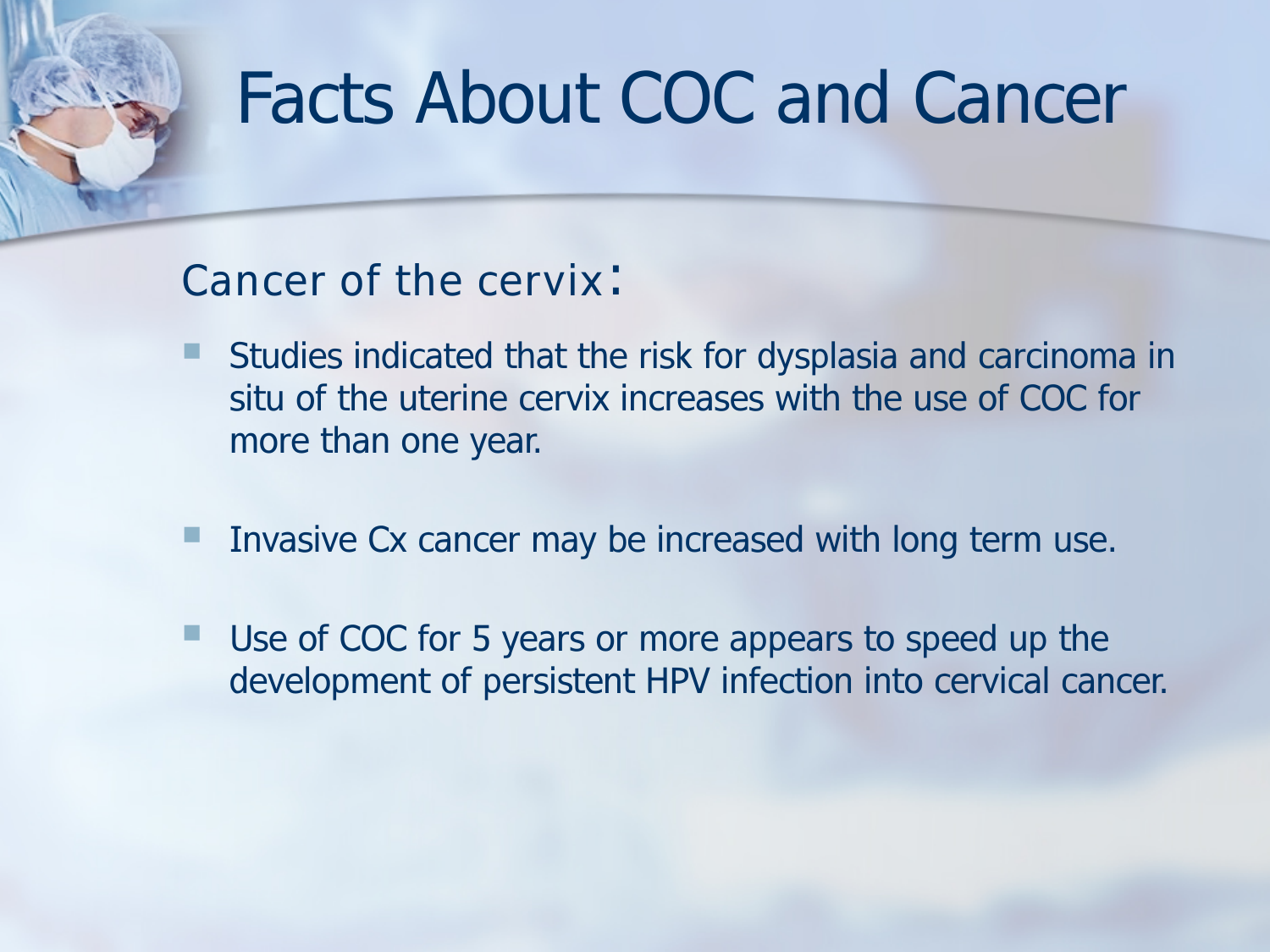

# Facts About COC and Cancer
Cancer of the cervix:

Studies indicated that the risk for dysplasia and carcinoma in situ of the uterine cervix increases with the use of COC for more than one year.

Invasive Cx cancer may be increased with long term use.

Use of COC for 5 years or more appears to speed up the development of persistent HPV infection into cervical cancer.